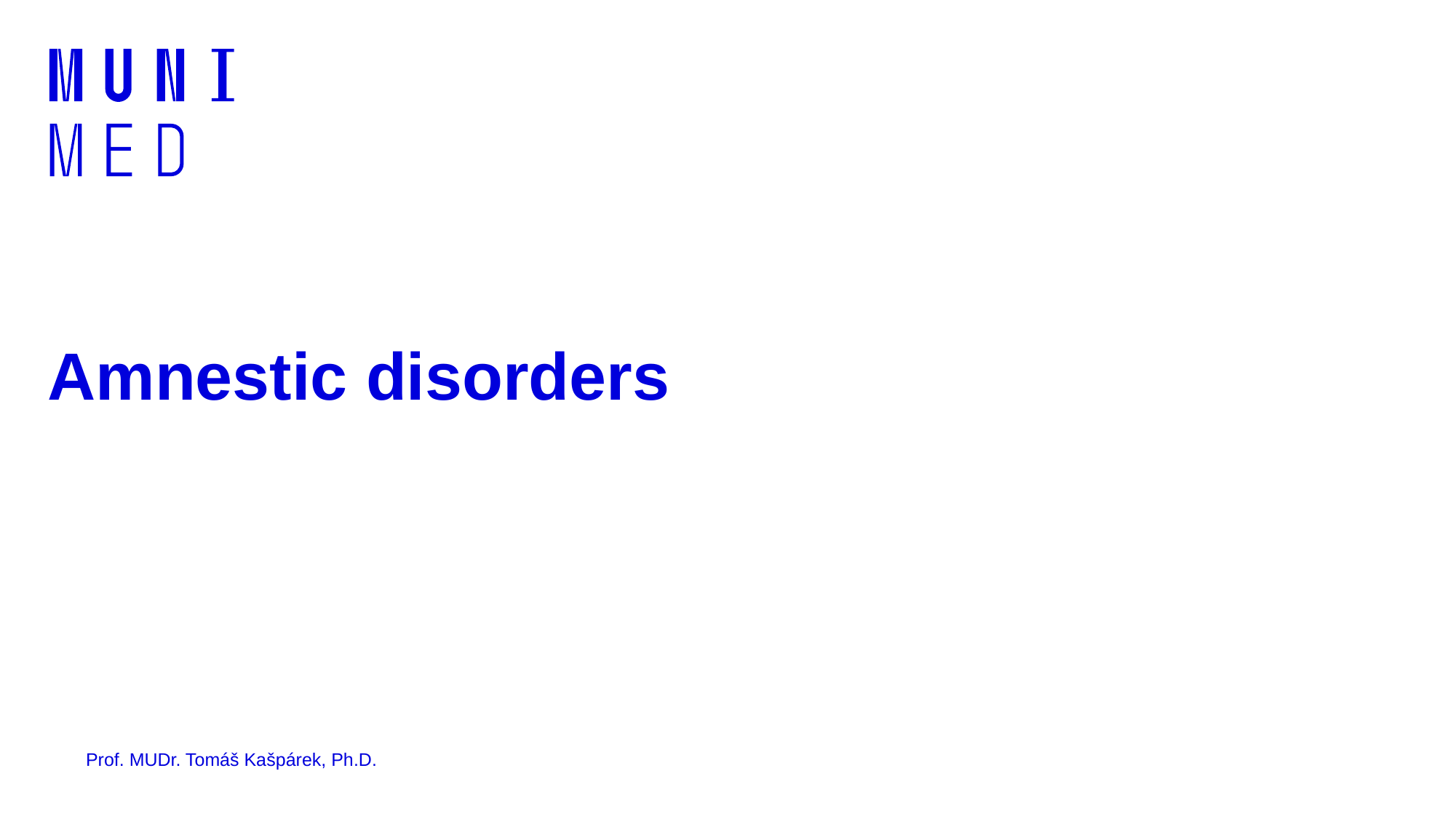

# Amnestic disorders
Prof. MUDr. Tomáš Kašpárek, Ph.D.